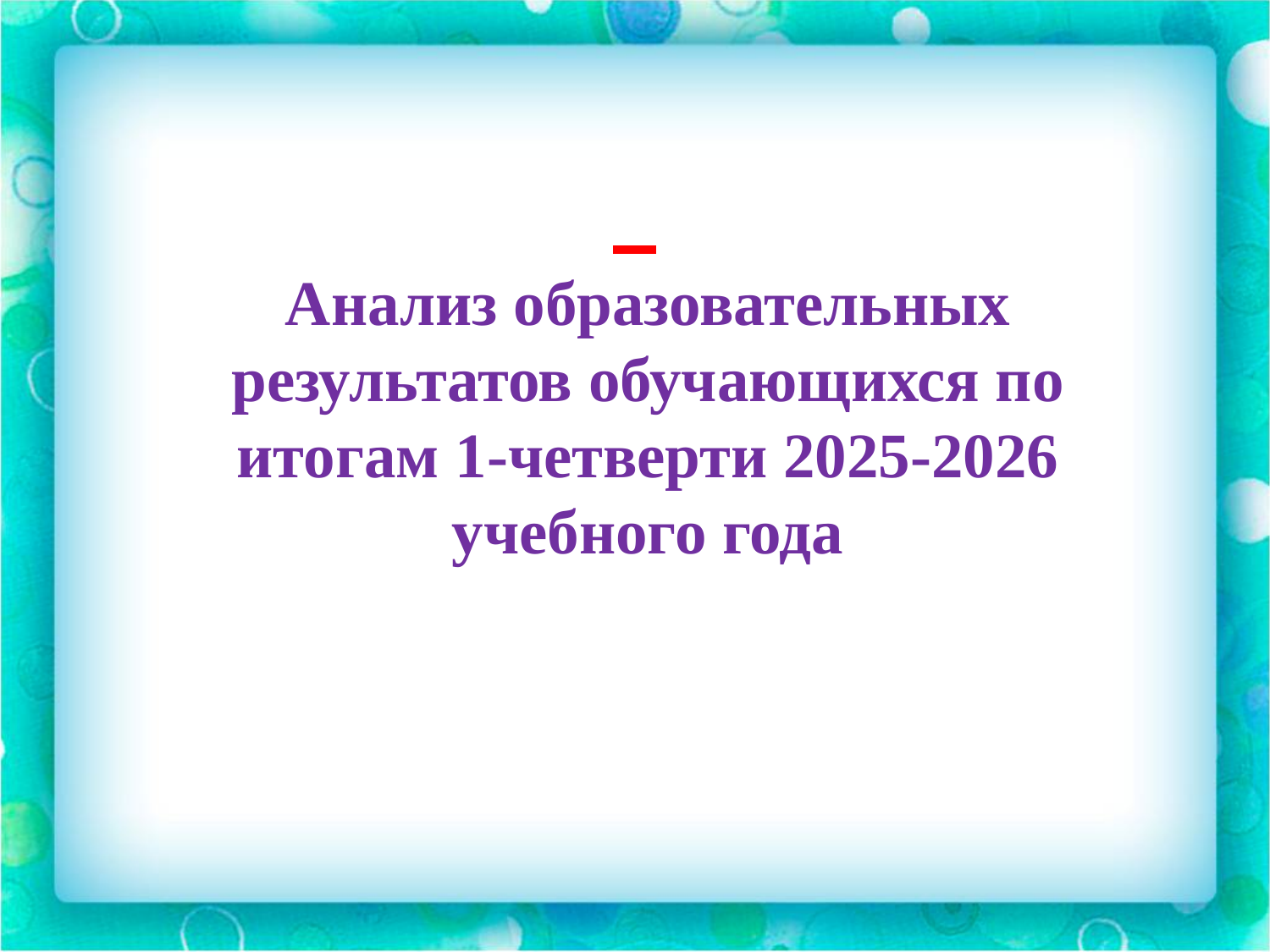

Анализ образовательных результатов обучающихся по итогам 1-четверти 2025-2026 учебного года